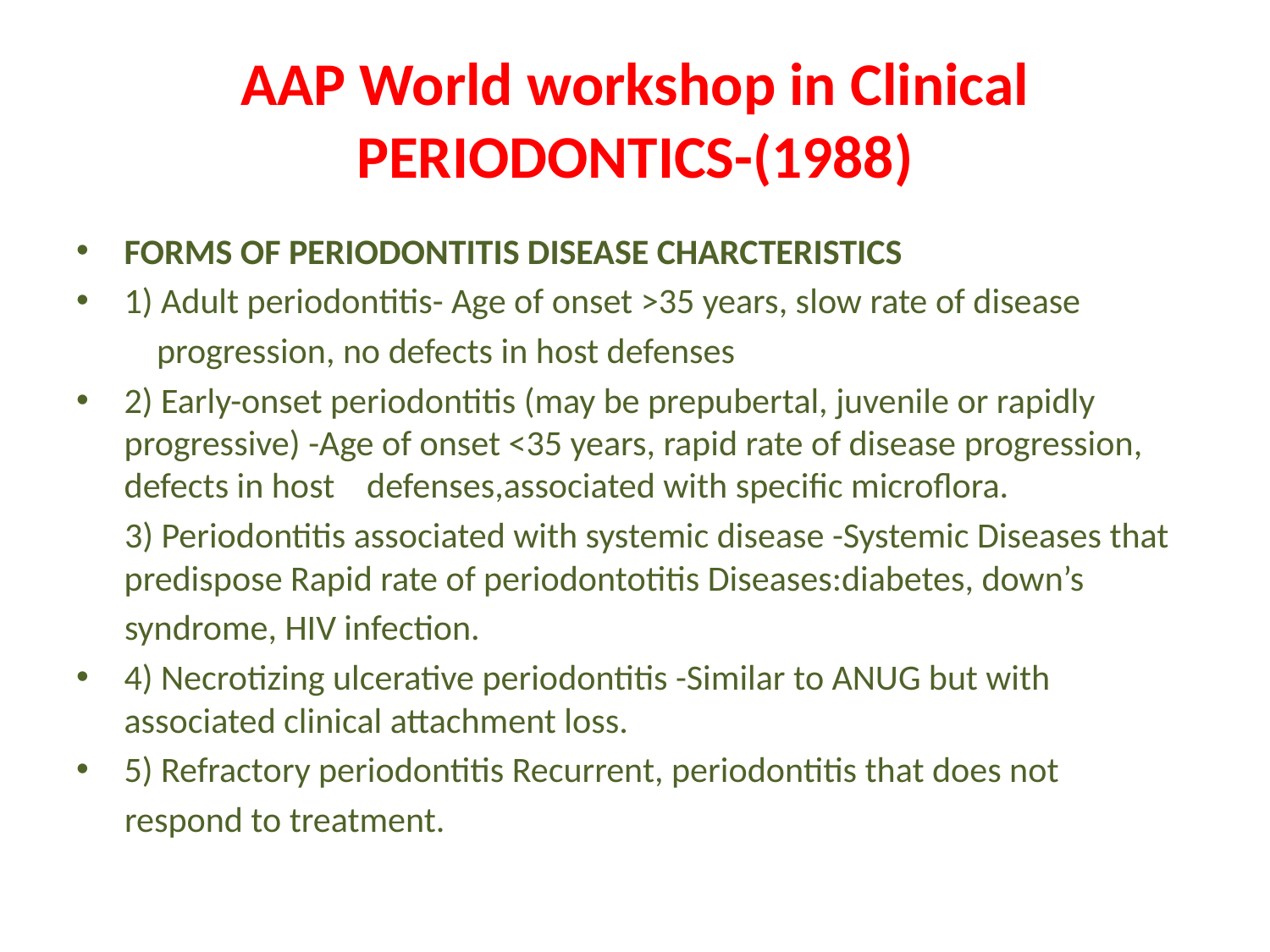

# AAP World workshop in Clinical PERIODONTICS-(1988)
FORMS OF PERIODONTITIS DISEASE CHARCTERISTICS
1) Adult periodontitis- Age of onset >35 years, slow rate of disease
          progression, no defects in host defenses
2) Early-onset periodontitis (may be prepubertal, juvenile or rapidly       progressive) -Age of onset <35 years, rapid rate of disease progression, defects in host    defenses,associated with specific microflora.
      3) Periodontitis associated with systemic disease -Systemic Diseases that predispose Rapid rate of periodontotitis Diseases:diabetes, down’s
      syndrome, HIV infection.
4) Necrotizing ulcerative periodontitis -Similar to ANUG but with associated clinical attachment loss.
5) Refractory periodontitis Recurrent, periodontitis that does not
      respond to treatment.